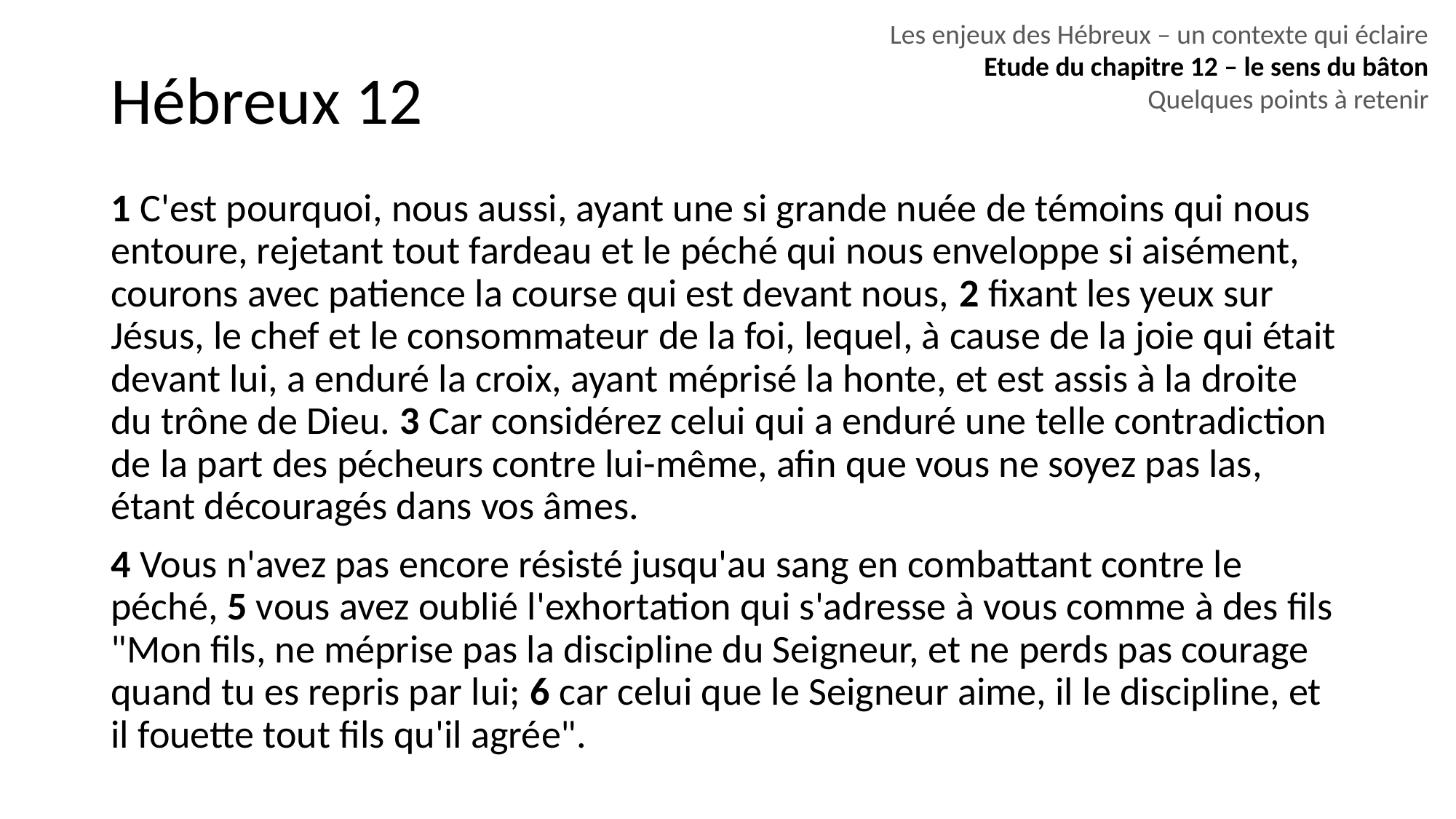

Les enjeux des Hébreux – un contexte qui éclaire
Etude du chapitre 12 – le sens du bâton
Quelques points à retenir
# Hébreux 12
1 C'est pourquoi, nous aussi, ayant une si grande nuée de témoins qui nous entoure, rejetant tout fardeau et le péché qui nous enveloppe si aisément, courons avec patience la course qui est devant nous, 2 fixant les yeux sur Jésus, le chef et le consommateur de la foi, lequel, à cause de la joie qui était devant lui, a enduré la croix, ayant méprisé la honte, et est assis à la droite du trône de Dieu. 3 Car considérez celui qui a enduré une telle contradiction de la part des pécheurs contre lui-même, afin que vous ne soyez pas las, étant découragés dans vos âmes.
4 Vous n'avez pas encore résisté jusqu'au sang en combattant contre le péché, 5 vous avez oublié l'exhortation qui s'adresse à vous comme à des fils "Mon fils, ne méprise pas la discipline du Seigneur, et ne perds pas courage quand tu es repris par lui; 6 car celui que le Seigneur aime, il le discipline, et il fouette tout fils qu'il agrée".